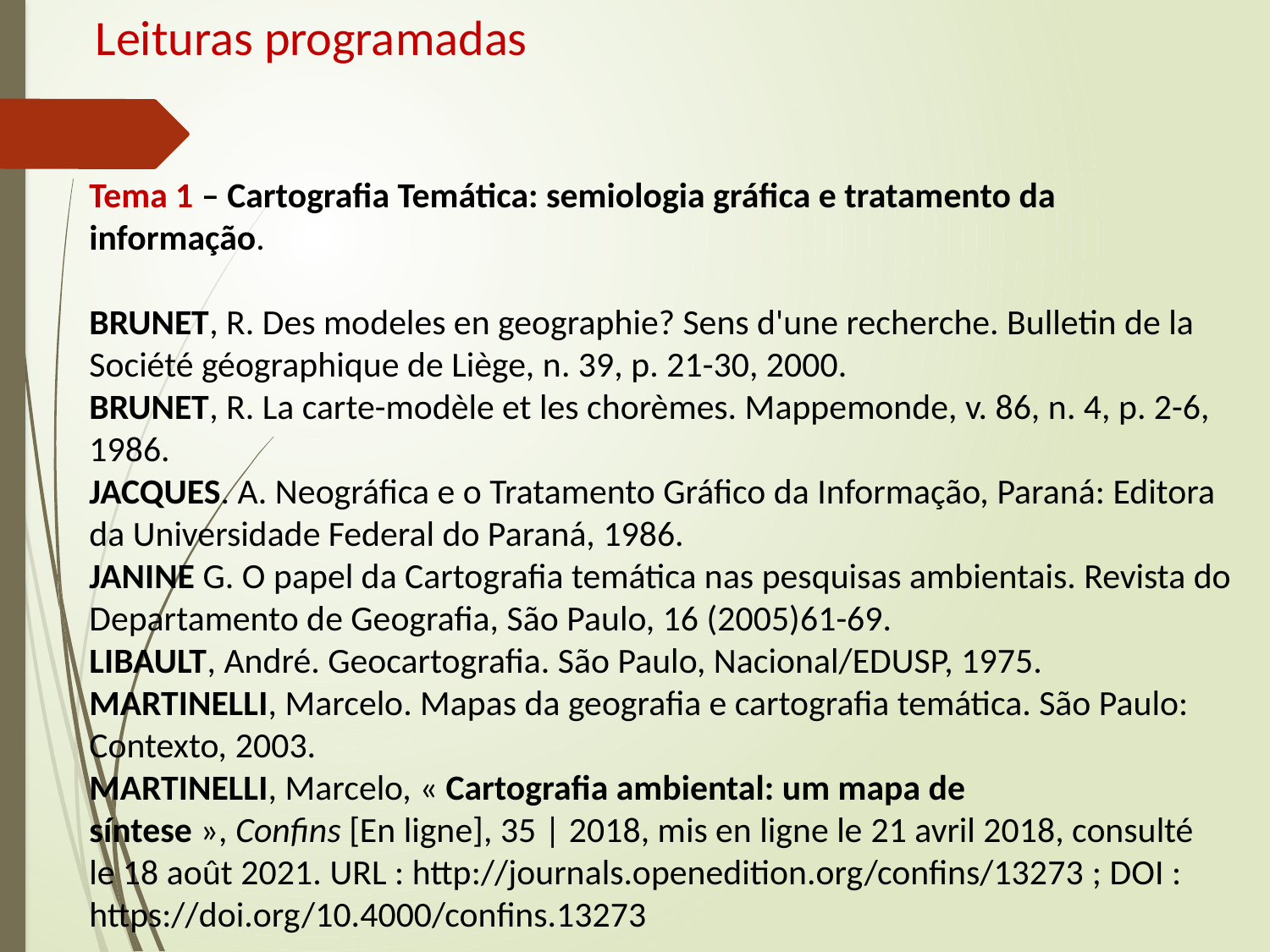

Leituras programadas
Tema 1 – Cartografia Temática: semiologia gráfica e tratamento da informação.

BRUNET, R. Des modeles en geographie? Sens d'une recherche. Bulletin de la Société géographique de Liège, n. 39, p. 21-30, 2000.
BRUNET, R. La carte-modèle et les chorèmes. Mappemonde, v. 86, n. 4, p. 2-6, 1986.
JACQUES. A. Neográfica e o Tratamento Gráfico da Informação, Paraná: Editora da Universidade Federal do Paraná, 1986.
JANINE G. O papel da Cartografia temática nas pesquisas ambientais. Revista do Departamento de Geografia, São Paulo, 16 (2005)61-69.
LIBAULT, André. Geocartografia. São Paulo, Nacional/EDUSP, 1975.
MARTINELLI, Marcelo. Mapas da geografia e cartografia temática. São Paulo: Contexto, 2003.
MARTINELLI, Marcelo, « Cartografia ambiental: um mapa de síntese », Confins [En ligne], 35 | 2018, mis en ligne le 21 avril 2018, consulté le 18 août 2021. URL : http://journals.openedition.org/confins/13273 ; DOI : https://doi.org/10.4000/confins.13273